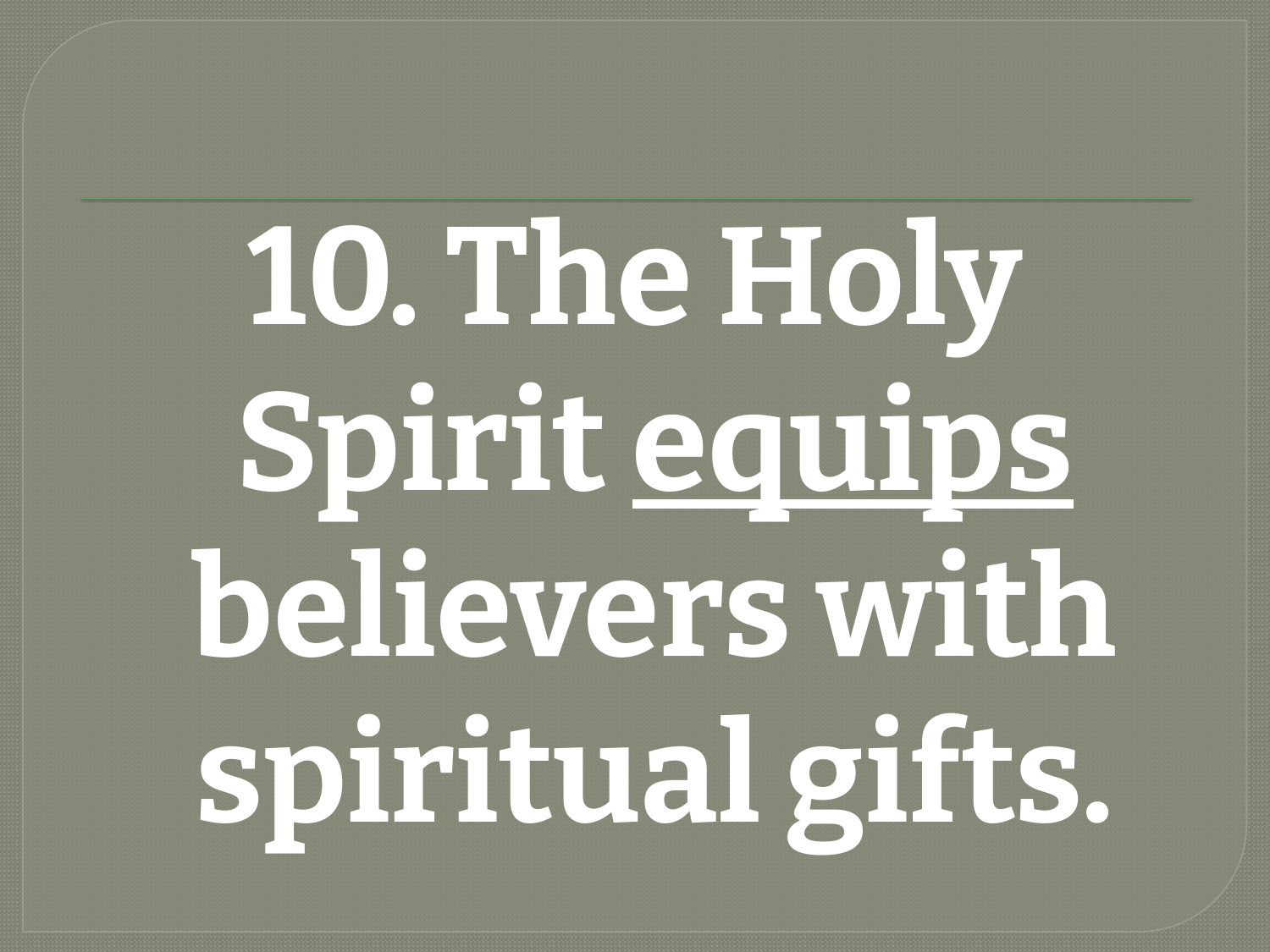

#
10. The Holy Spirit equips believers with spiritual gifts.